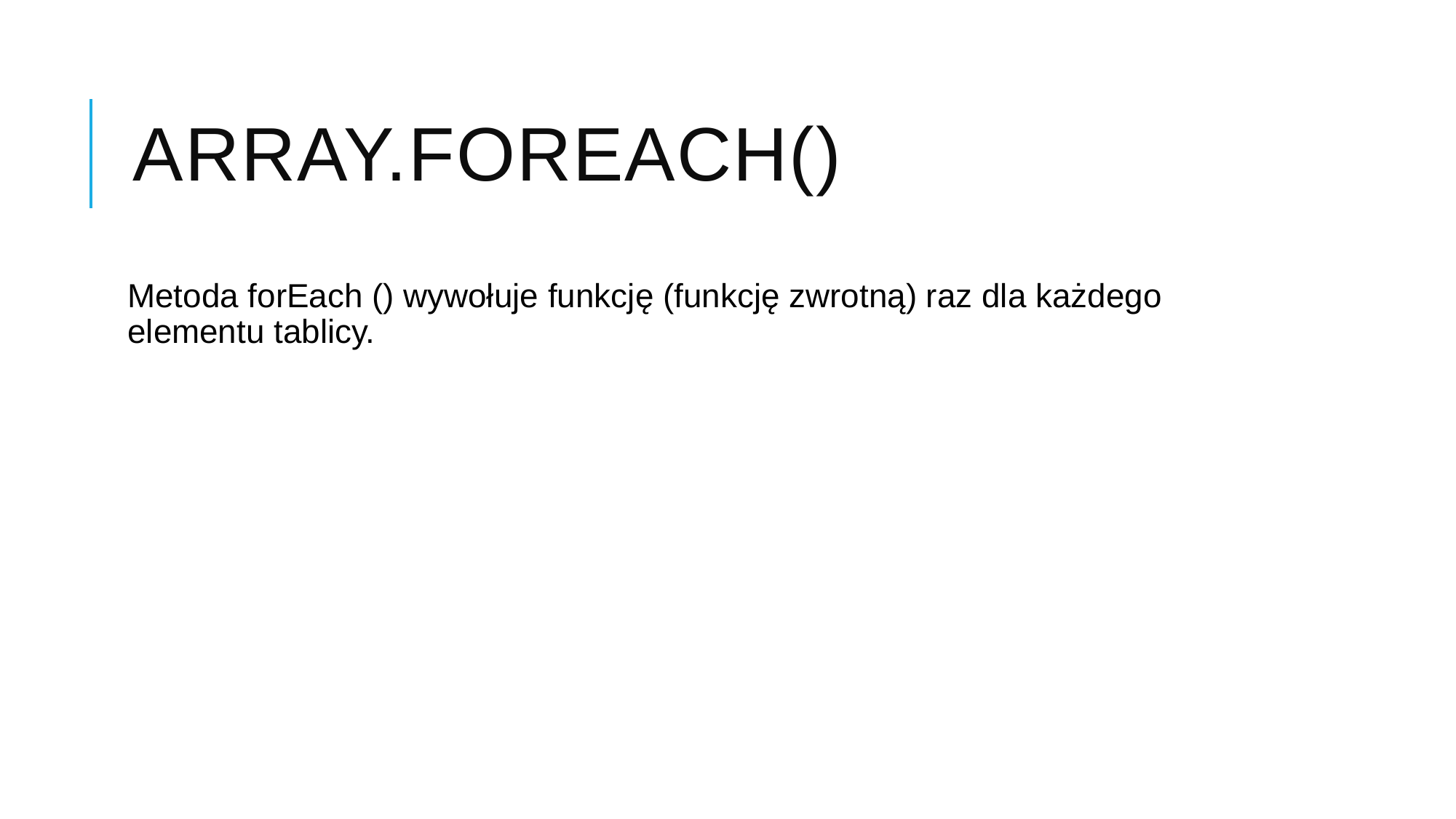

# Array.forEach()
Metoda forEach () wywołuje funkcję (funkcję zwrotną) raz dla każdego elementu tablicy.